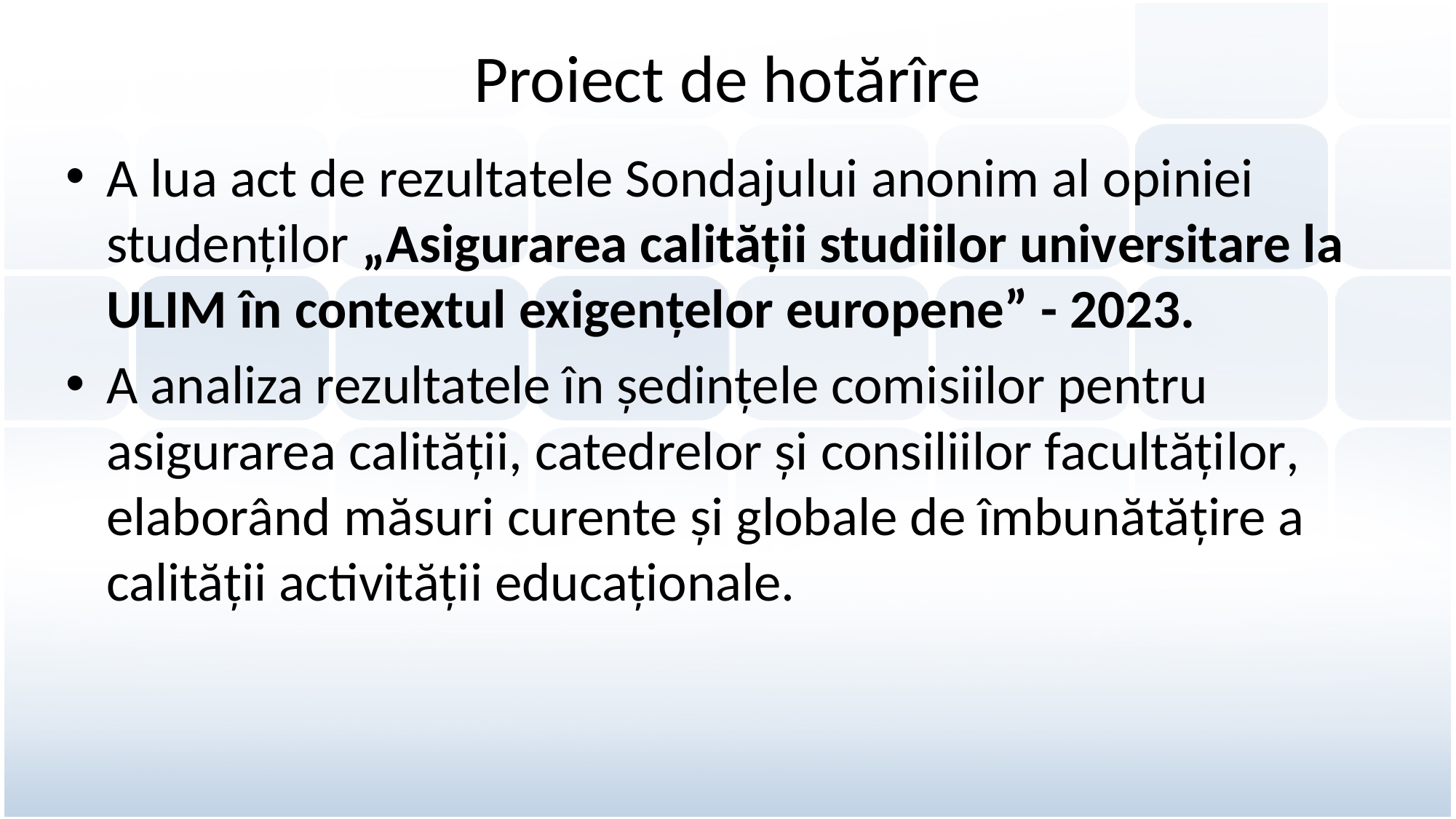

# Proiect de hotărîre
A lua act de rezultatele Sondajului anonim al opiniei studenților „Asigurarea calității studiilor universitare la ULIM în contextul exigențelor europene” - 2023.
A analiza rezultatele în ședințele comisiilor pentru asigurarea calității, catedrelor și consiliilor facultăților, elaborând măsuri curente şi globale de îmbunătăţire a calităţii activităţii educaționale.